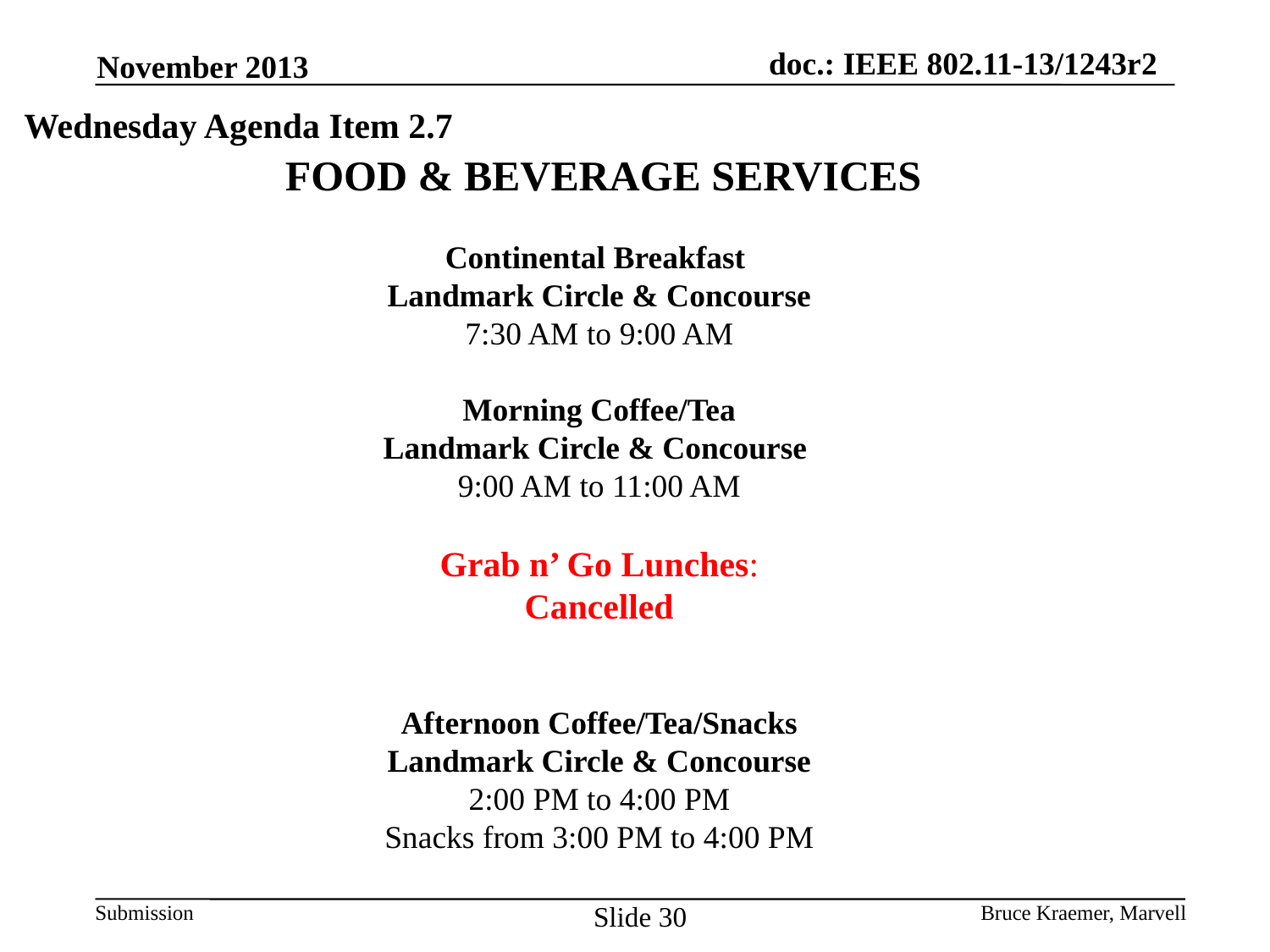

November 2013
Wednesday Agenda Item 2.7
# FOOD & BEVERAGE SERVICES Continental Breakfast Landmark Circle & Concourse 7:30 AM to 9:00 AM Morning Coffee/Tea Landmark Circle & Concourse 9:00 AM to 11:00 AM Grab n’ Go Lunches: Cancelled Afternoon Coffee/Tea/Snacks Landmark Circle & Concourse 2:00 PM to 4:00 PM Snacks from 3:00 PM to 4:00 PM
Slide 30
Bruce Kraemer, Marvell